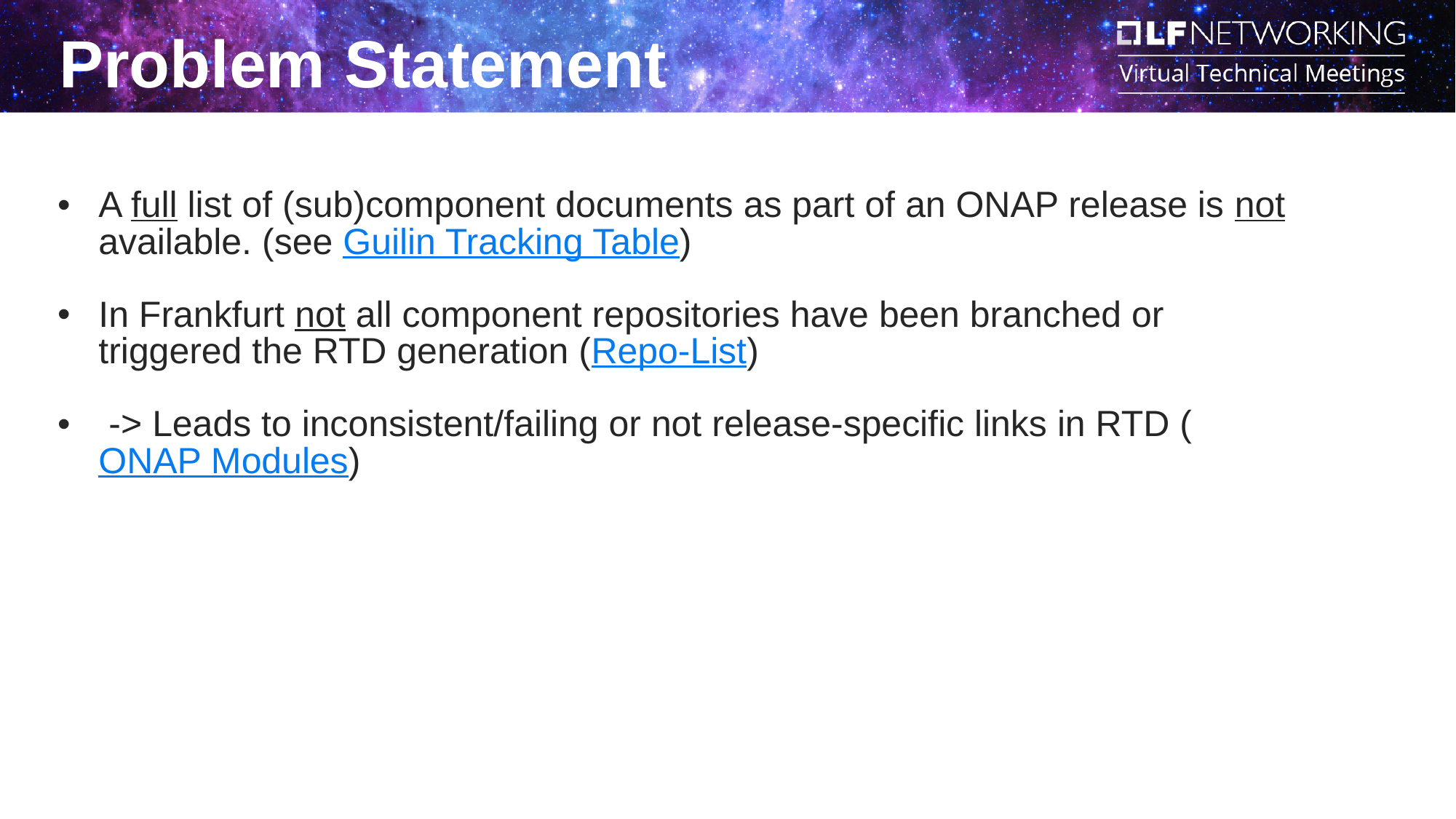

Problem Statement

A full list of (sub)component documents as part of an ONAP release is not available. (see Guilin Tracking Table)

In Frankfurt not all component repositories have been branched or triggered the RTD generation (Repo-List)

 -> Leads to inconsistent/failing or not release-specific links in RTD (ONAP Modules)